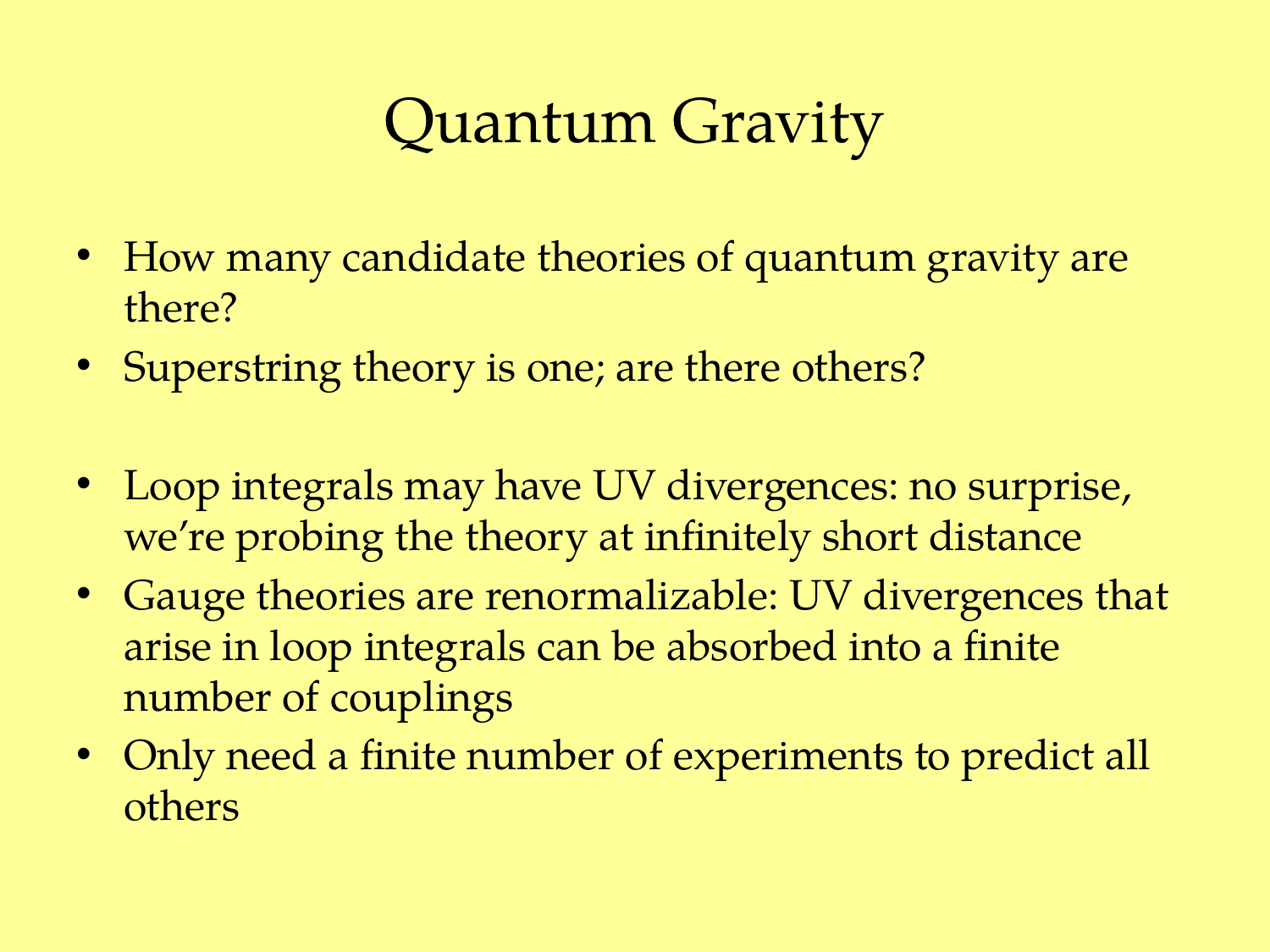

# Quantum Gravity
How many candidate theories of quantum gravity are there?
Superstring theory is one; are there others?

Loop integrals may have UV divergences: no surprise, we’re probing the theory at infinitely short distance
Gauge theories are renormalizable: UV divergences that arise in loop integrals can be absorbed into a finite number of couplings
Only need a finite number of experiments to predict all others